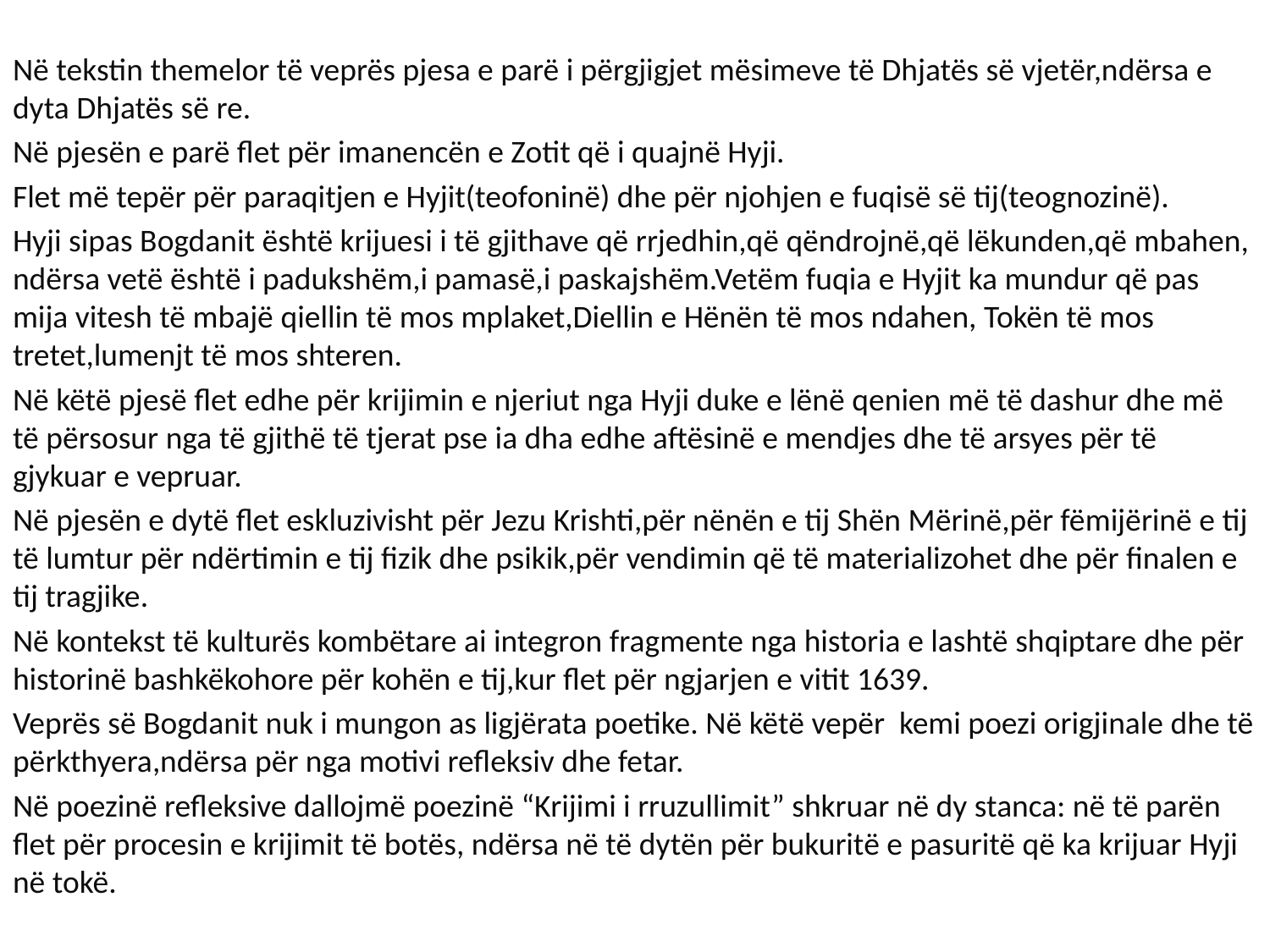

Në tekstin themelor të veprës pjesa e parë i përgjigjet mësimeve të Dhjatës së vjetër,ndërsa e  dyta Dhjatës së re.
Në pjesën e parë flet për imanencën e Zotit që i quajnë Hyji.
Flet më tepër për paraqitjen e Hyjit(teofoninë) dhe për njohjen e fuqisë së tij(teognozinë).
Hyji sipas Bogdanit është krijuesi i të gjithave që rrjedhin,që qëndrojnë,që lëkunden,që mbahen, ndërsa vetë është i padukshëm,i pamasë,i paskajshëm.Vetëm fuqia e Hyjit ka mundur që pas mija vitesh të mbajë qiellin të mos mplaket,Diellin e Hënën të mos ndahen, Tokën të mos tretet,lumenjt të mos shteren.
Në këtë pjesë flet edhe për krijimin e njeriut nga Hyji duke e lënë qenien më të dashur dhe më të përsosur nga të gjithë të tjerat pse ia dha edhe aftësinë e mendjes dhe të arsyes për të gjykuar e vepruar.
Në pjesën e dytë flet eskluzivisht për Jezu Krishti,për nënën e tij Shën Mërinë,për fëmijërinë e tij të lumtur për ndërtimin e tij fizik dhe psikik,për vendimin që të materializohet dhe për finalen e tij tragjike.
Në kontekst të kulturës kombëtare ai integron fragmente nga historia e lashtë shqiptare dhe për historinë bashkëkohore për kohën e tij,kur flet për ngjarjen e vitit 1639.
Veprës së Bogdanit nuk i mungon as ligjërata poetike. Në këtë vepër  kemi poezi origjinale dhe të përkthyera,ndërsa për nga motivi refleksiv dhe fetar.
Në poezinë refleksive dallojmë poezinë “Krijimi i rruzullimit” shkruar në dy stanca: në të parën flet për procesin e krijimit të botës, ndërsa në të dytën për bukuritë e pasuritë që ka krijuar Hyji në tokë.

#